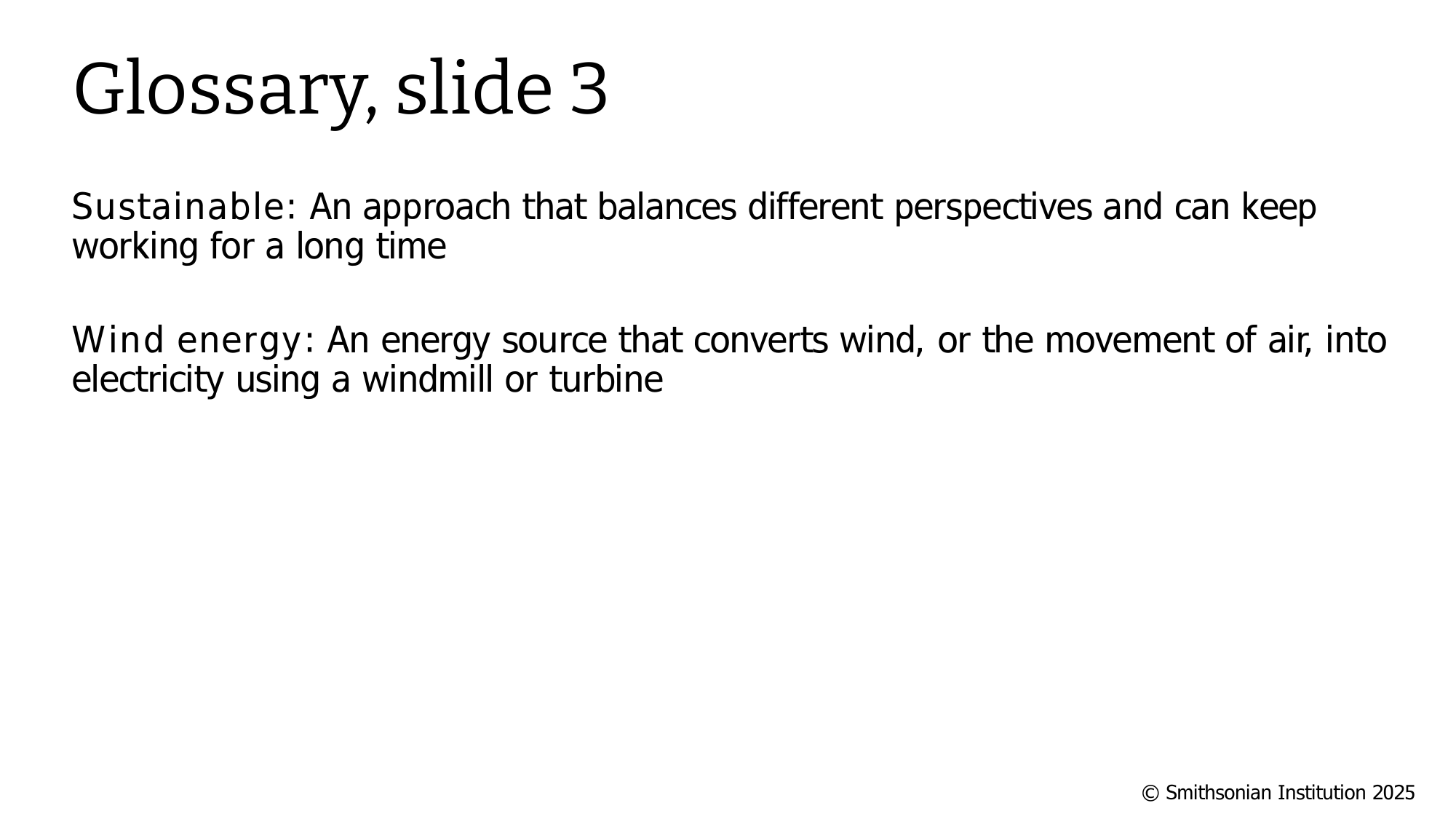

# Glossary, slide 3
Sustainable: An approach that balances different perspectives and can keep working for a long time
Wind energy: An energy source that converts wind, or the movement of air, into electricity using a windmill or turbine